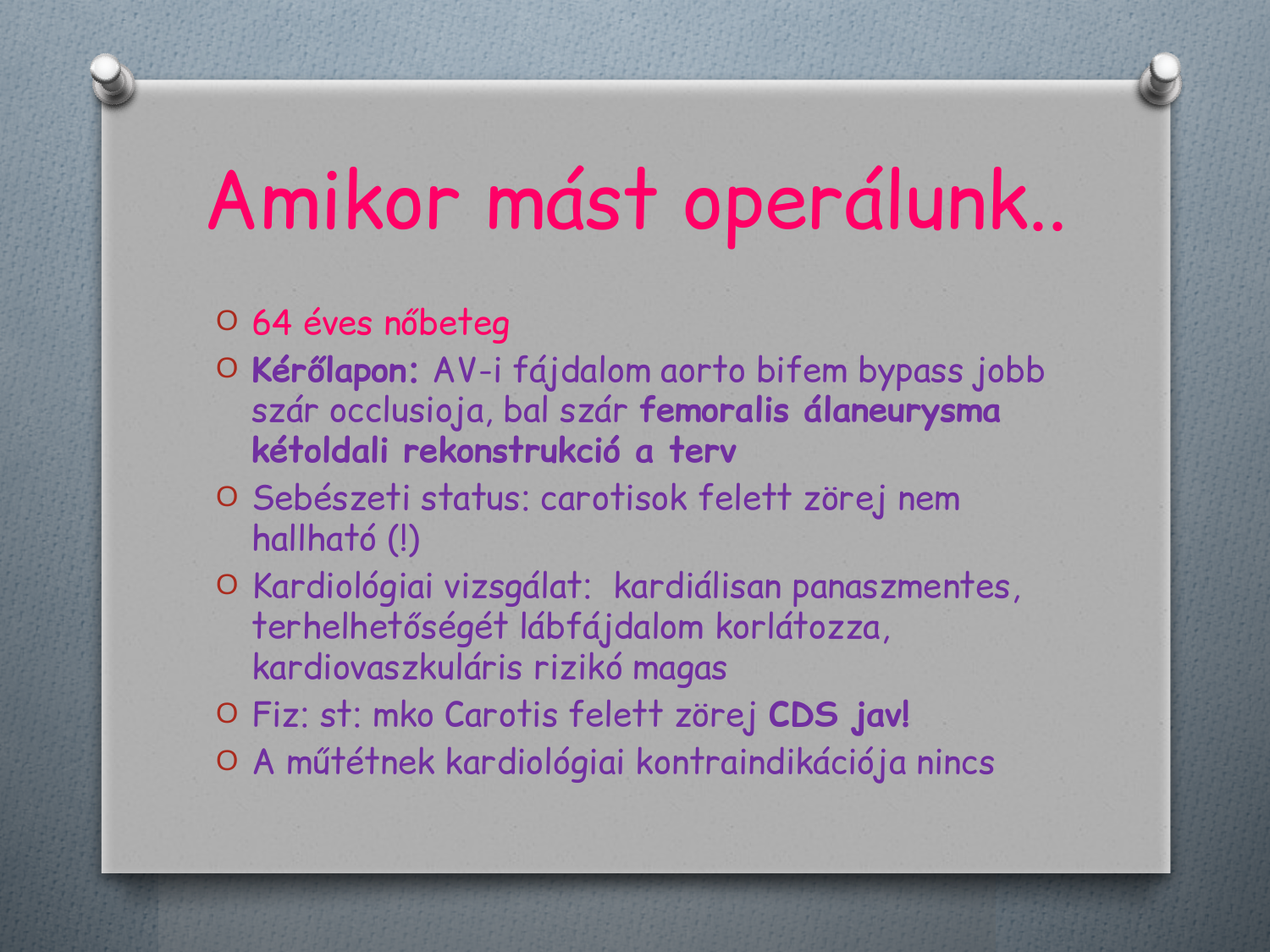

# Amikor mást operálunk..
64 éves nőbeteg
Kérőlapon: AV-i fájdalom aorto bifem bypass jobb szár occlusioja, bal szár femoralis álaneurysma kétoldali rekonstrukció a terv
Sebészeti status: carotisok felett zörej nem hallható (!)
Kardiológiai vizsgálat:  kardiálisan panaszmentes, terhelhetőségét lábfájdalom korlátozza, kardiovaszkuláris rizikó magas
Fiz: st: mko Carotis felett zörej CDS jav!
A műtétnek kardiológiai kontraindikációja nincs